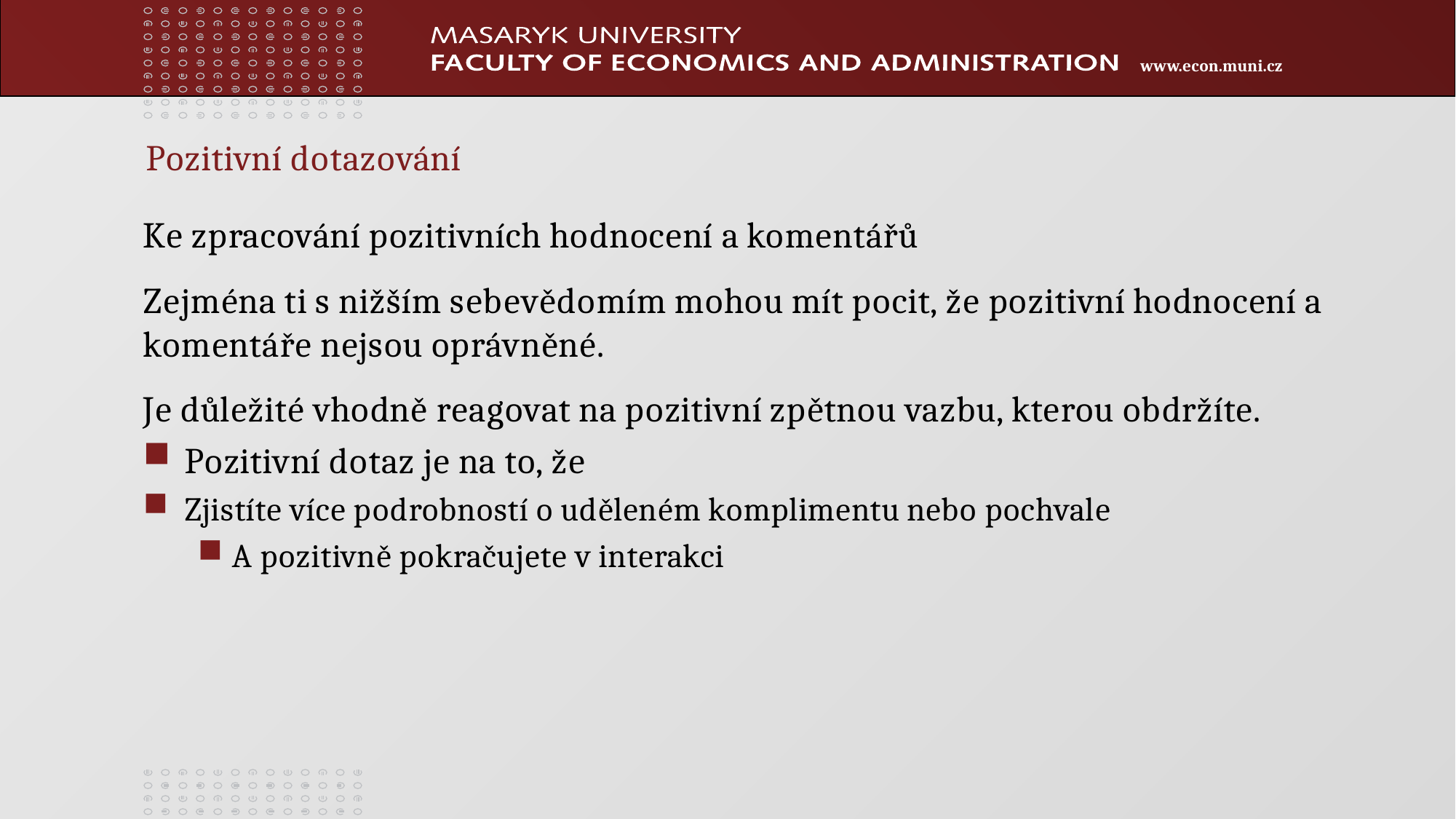

# Pozitivní dotazování
Ke zpracování pozitivních hodnocení a komentářů
Zejména ti s nižším sebevědomím mohou mít pocit, že pozitivní hodnocení a komentáře nejsou oprávněné.
Je důležité vhodně reagovat na pozitivní zpětnou vazbu, kterou obdržíte.
Pozitivní dotaz je na to, že
Zjistíte více podrobností o uděleném komplimentu nebo pochvale
A pozitivně pokračujete v interakci